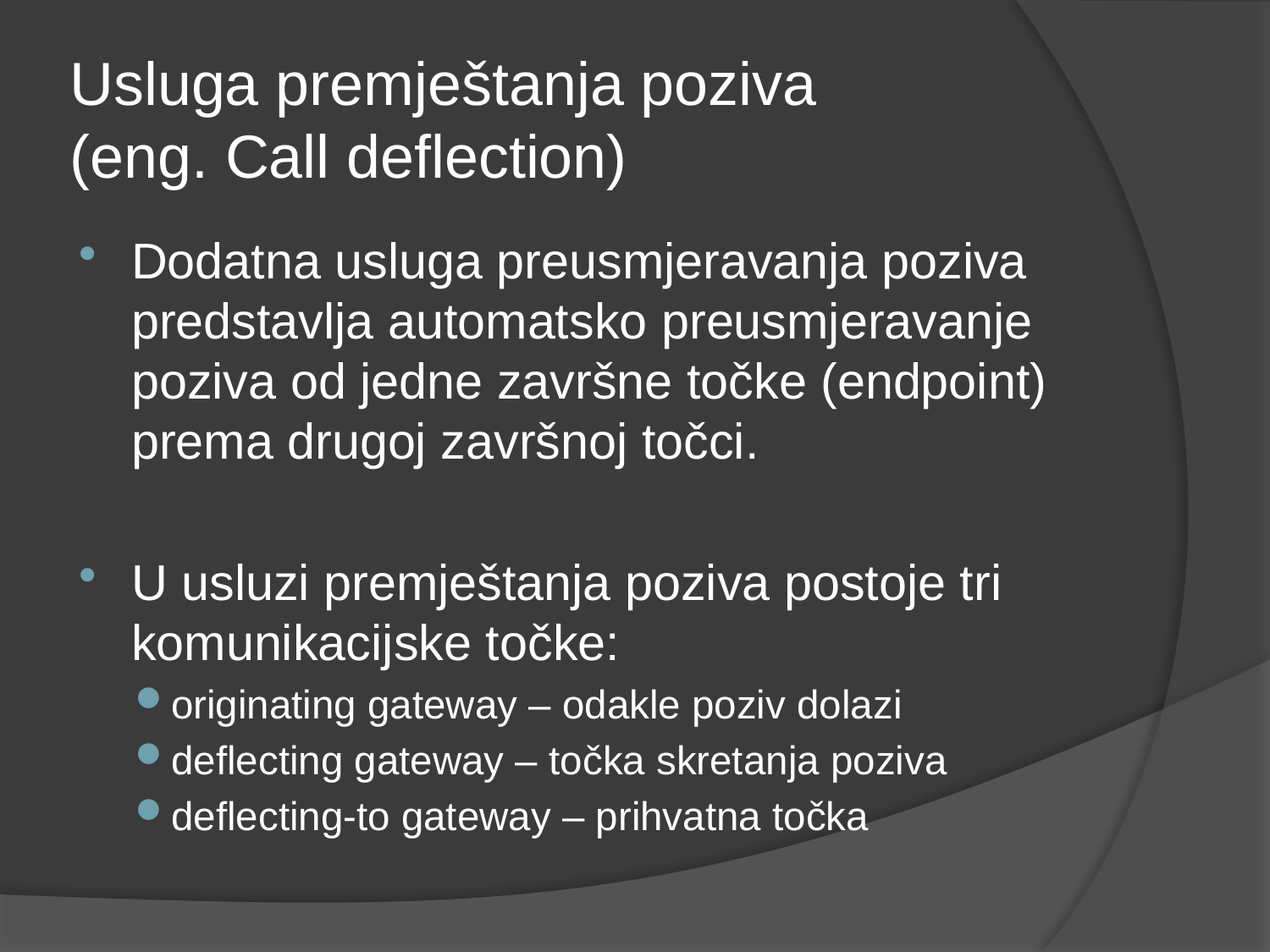

# Usluga premještanja poziva (eng. Call deflection)
Dodatna usluga preusmjeravanja poziva predstavlja automatsko preusmjeravanje poziva od jedne završne točke (endpoint) prema drugoj završnoj točci.

U usluzi premještanja poziva postoje tri komunikacijske točke:
originating gateway – odakle poziv dolazi
deflecting gateway – točka skretanja poziva
deflecting-to gateway – prihvatna točka